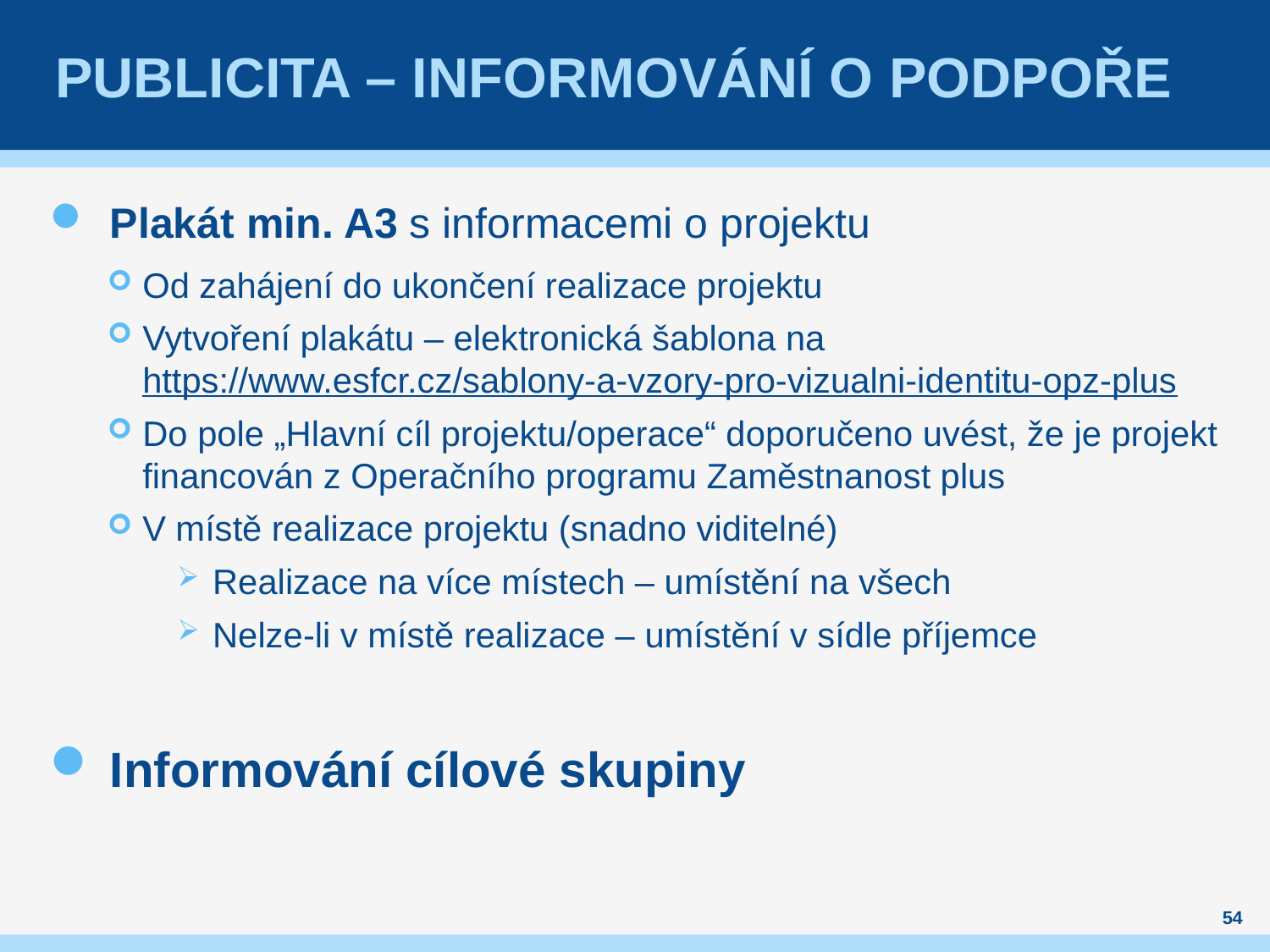

# Publicita – informování o podpoře
Plakát min. A3 s informacemi o projektu
Od zahájení do ukončení realizace projektu
Vytvoření plakátu – elektronická šablona na https://www.esfcr.cz/sablony-a-vzory-pro-vizualni-identitu-opz-plus
Do pole „Hlavní cíl projektu/operace“ doporučeno uvést, že je projekt financován z Operačního programu Zaměstnanost plus
V místě realizace projektu (snadno viditelné)
Realizace na více místech – umístění na všech
Nelze-li v místě realizace – umístění v sídle příjemce

Informování cílové skupiny

54